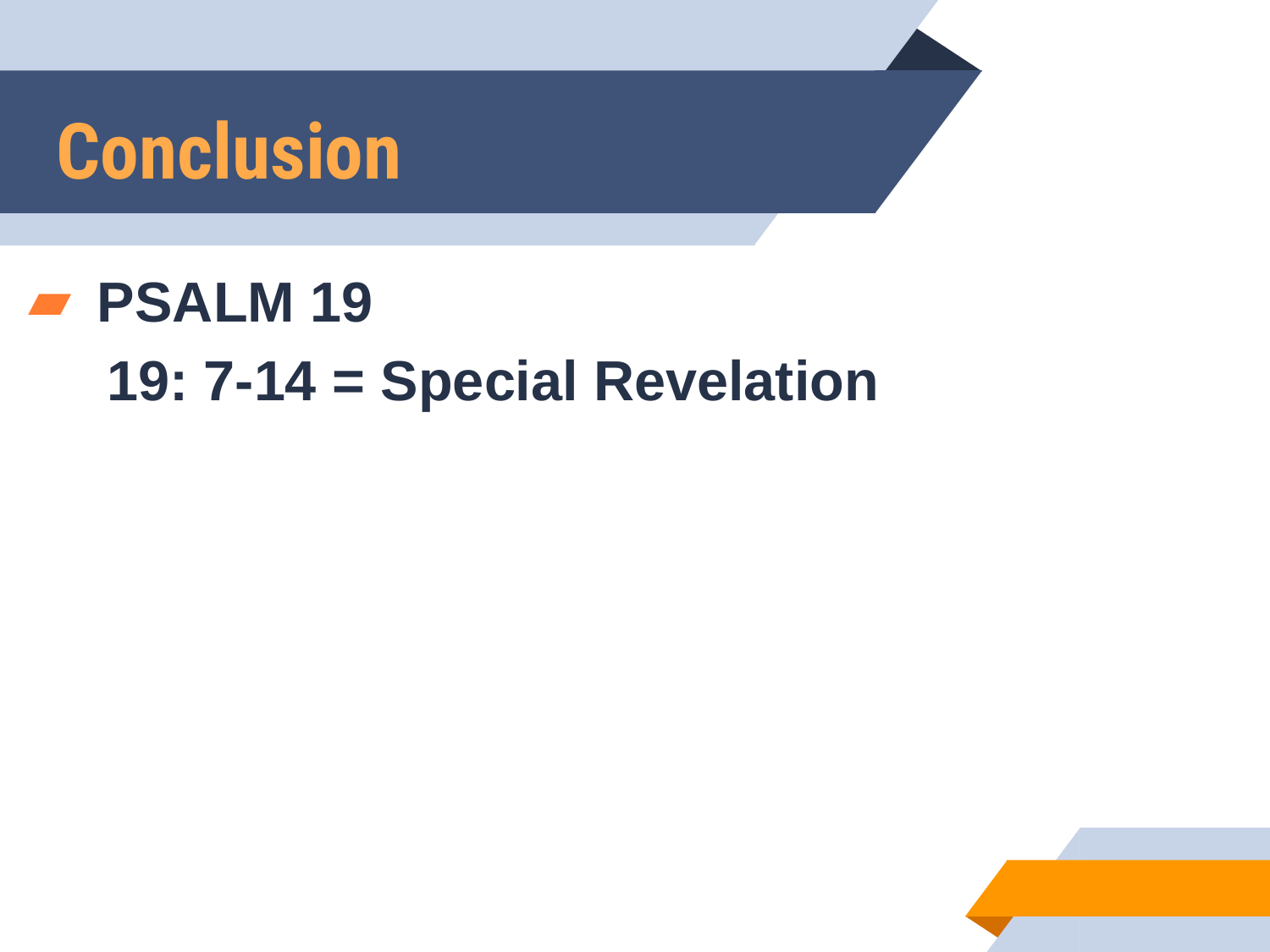

# Conclusion
 PSALM 19
     19: 7-14 = Special Revelation

67